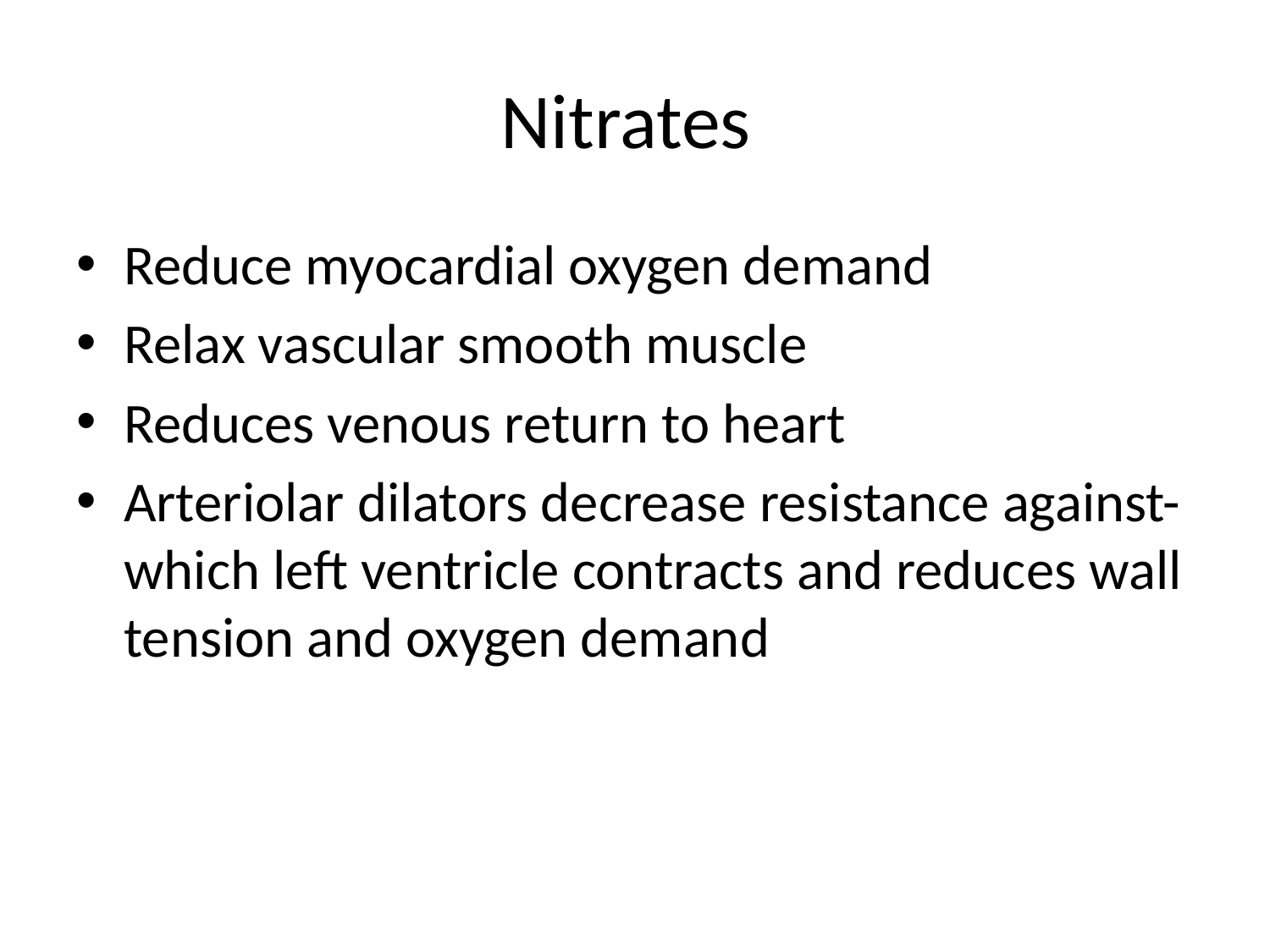

# Nitrates
Reduce myocardial oxygen demand
Relax vascular smooth muscle
Reduces venous return to heart
Arteriolar dilators decrease resistance against- which left ventricle contracts and reduces wall tension and oxygen demand